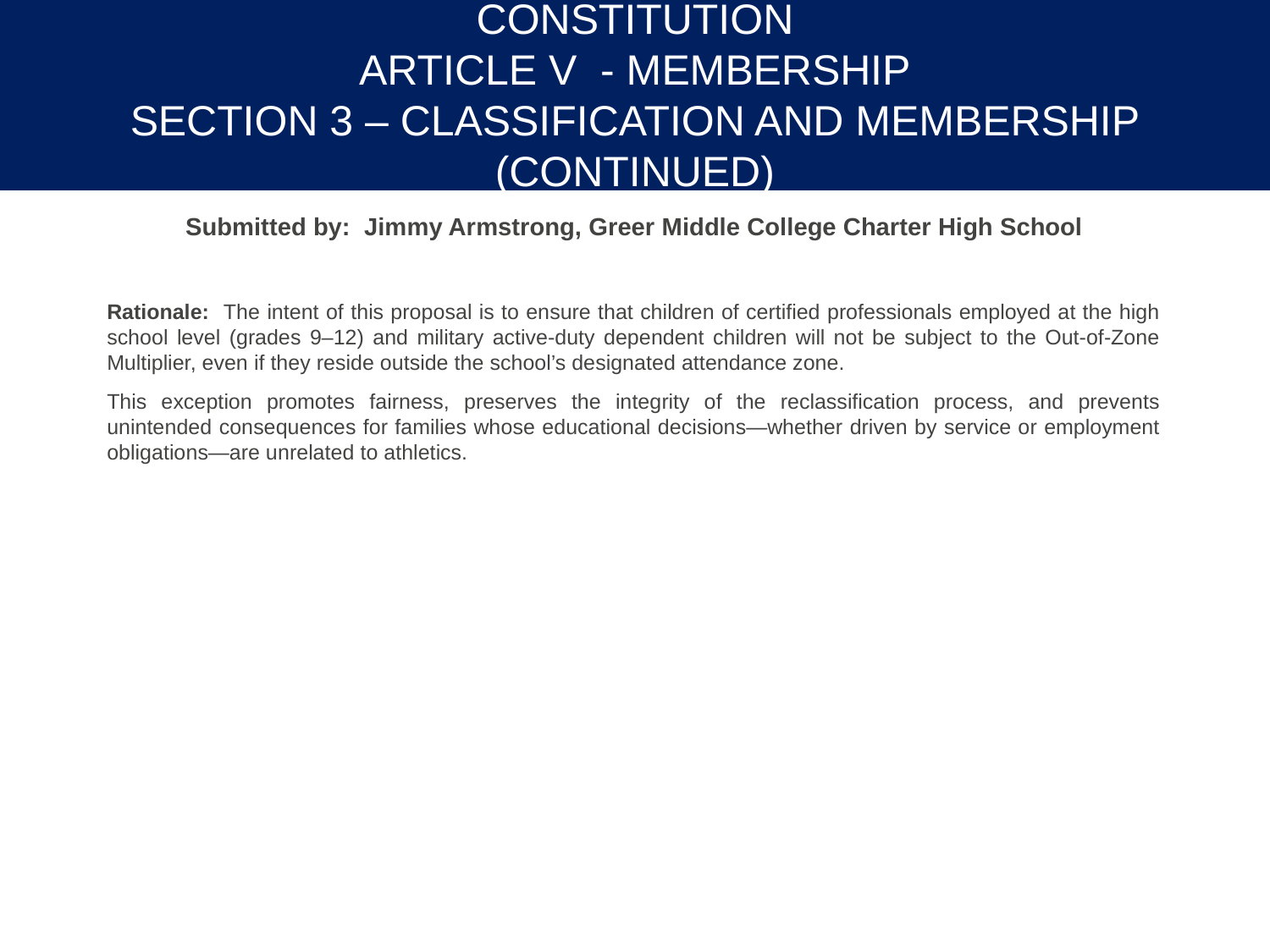

# Constitution Article V  - MEMBERSHIP SECTION 3 – classification and membership (Continued)
Submitted by:  Jimmy Armstrong, Greer Middle College Charter High School

Rationale:  The intent of this proposal is to ensure that children of certified professionals employed at the high school level (grades 9–12) and military active-duty dependent children will not be subject to the Out-of-Zone Multiplier, even if they reside outside the school’s designated attendance zone.
This exception promotes fairness, preserves the integrity of the reclassification process, and prevents unintended consequences for families whose educational decisions—whether driven by service or employment obligations—are unrelated to athletics.